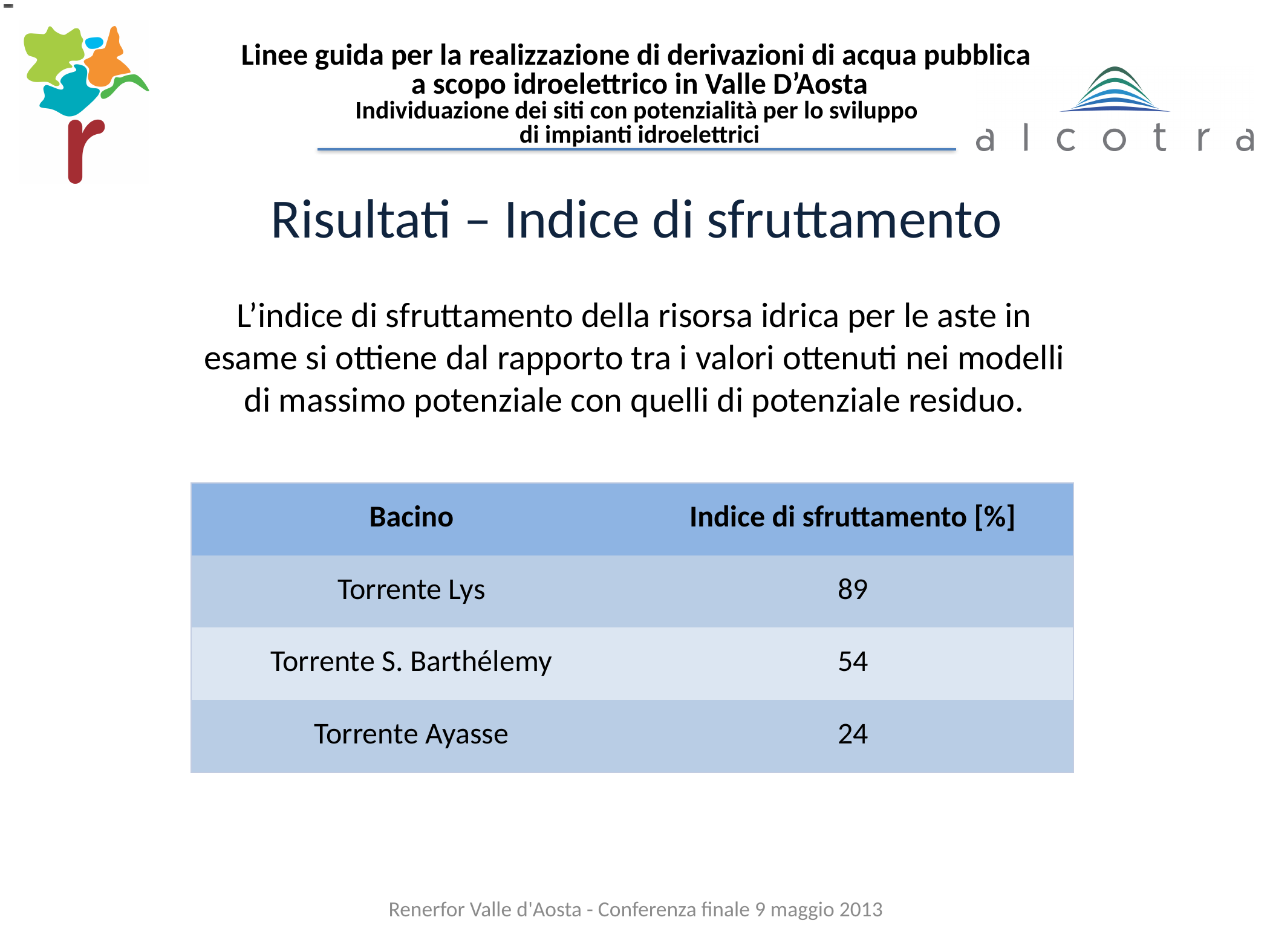

# Linee guida per la realizzazione di derivazioni di acqua pubblica a scopo idroelettrico in Valle D’Aosta Individuazione dei siti con potenzialità per lo sviluppo di impianti idroelettrici
Risultati – Indice di sfruttamento
L’indice di sfruttamento della risorsa idrica per le aste in esame si ottiene dal rapporto tra i valori ottenuti nei modelli di massimo potenziale con quelli di potenziale residuo.
| Bacino | Indice di sfruttamento [%] |
| --- | --- |
| Torrente Lys | 89 |
| Torrente S. Barthélemy | 54 |
| Torrente Ayasse | 24 |
Renerfor Valle d'Aosta - Conferenza finale 9 maggio 2013